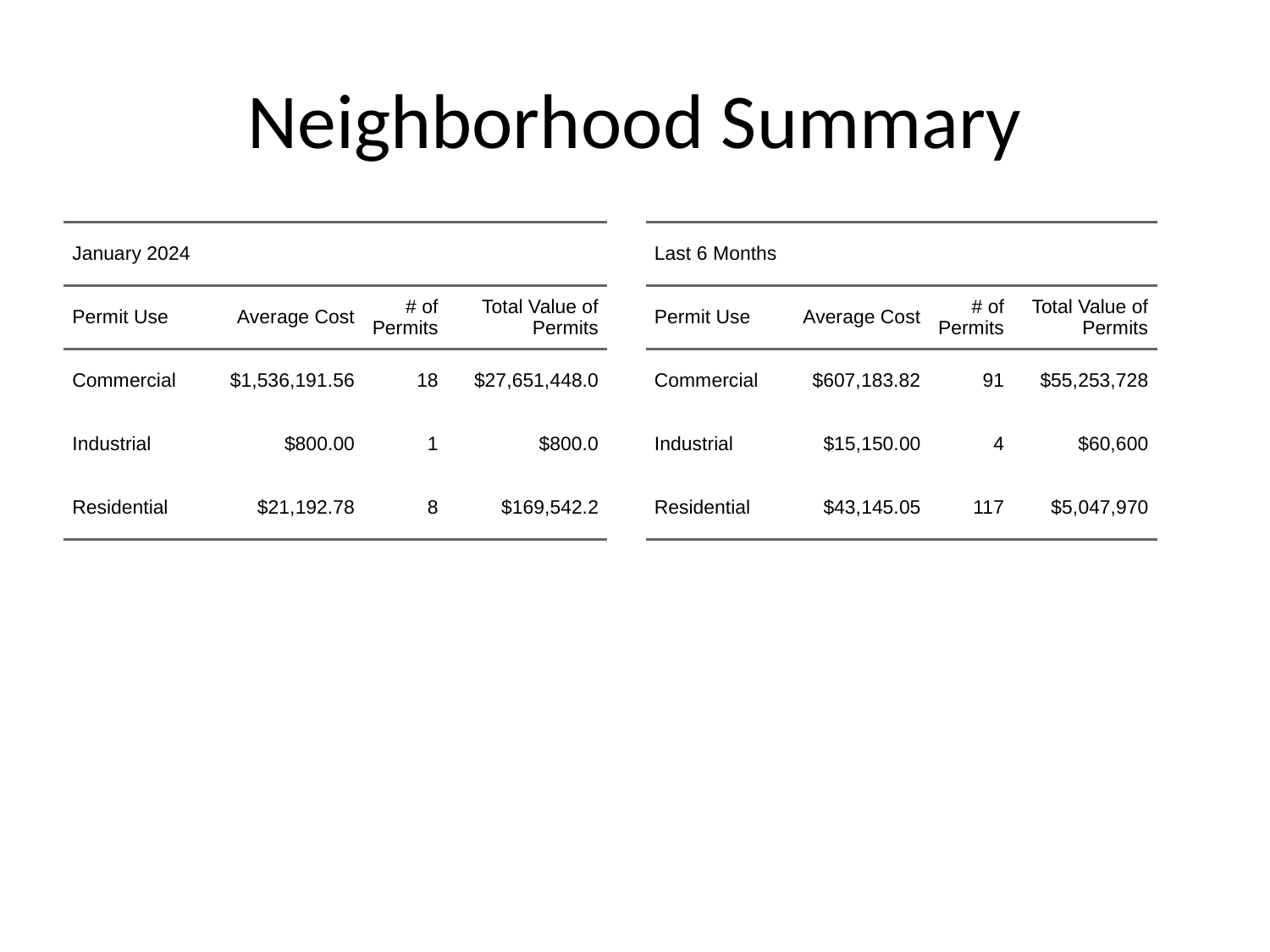

# Neighborhood Summary
| January 2024 | January 2024 | January 2024 | January 2024 |
| --- | --- | --- | --- |
| Permit Use | Average Cost | # of Permits | Total Value of Permits |
| Commercial | $1,536,191.56 | 18 | $27,651,448.0 |
| Industrial | $800.00 | 1 | $800.0 |
| Residential | $21,192.78 | 8 | $169,542.2 |
| Last 6 Months | Last 6 Months | Last 6 Months | Last 6 Months |
| --- | --- | --- | --- |
| Permit Use | Average Cost | # of Permits | Total Value of Permits |
| Commercial | $607,183.82 | 91 | $55,253,728 |
| Industrial | $15,150.00 | 4 | $60,600 |
| Residential | $43,145.05 | 117 | $5,047,970 |